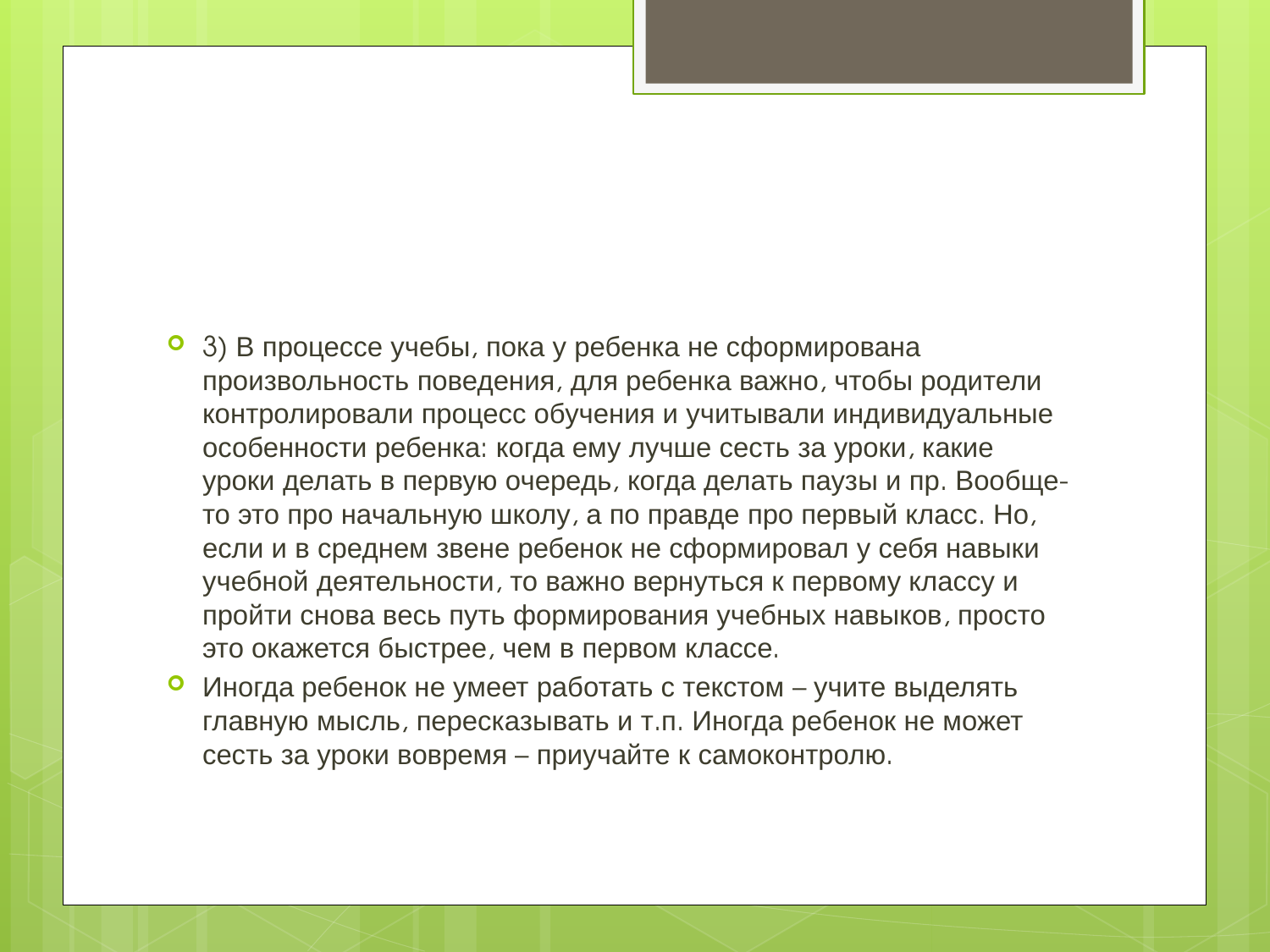

#
3) В процессе учебы, пока у ребенка не сформирована произвольность поведения, для ребенка важно, чтобы родители контролировали процесс обучения и учитывали индивидуальные особенности ребенка: когда ему лучше сесть за уроки, какие уроки делать в первую очередь, когда делать паузы и пр. Вообще-то это про начальную школу, а по правде про первый класс. Но, если и в среднем звене ребенок не сформировал у себя навыки учебной деятельности, то важно вернуться к первому классу и пройти снова весь путь формирования учебных навыков, просто это окажется быстрее, чем в первом классе.
Иногда ребенок не умеет работать с текстом – учите выделять главную мысль, пересказывать и т.п. Иногда ребенок не может сесть за уроки вовремя – приучайте к самоконтролю.